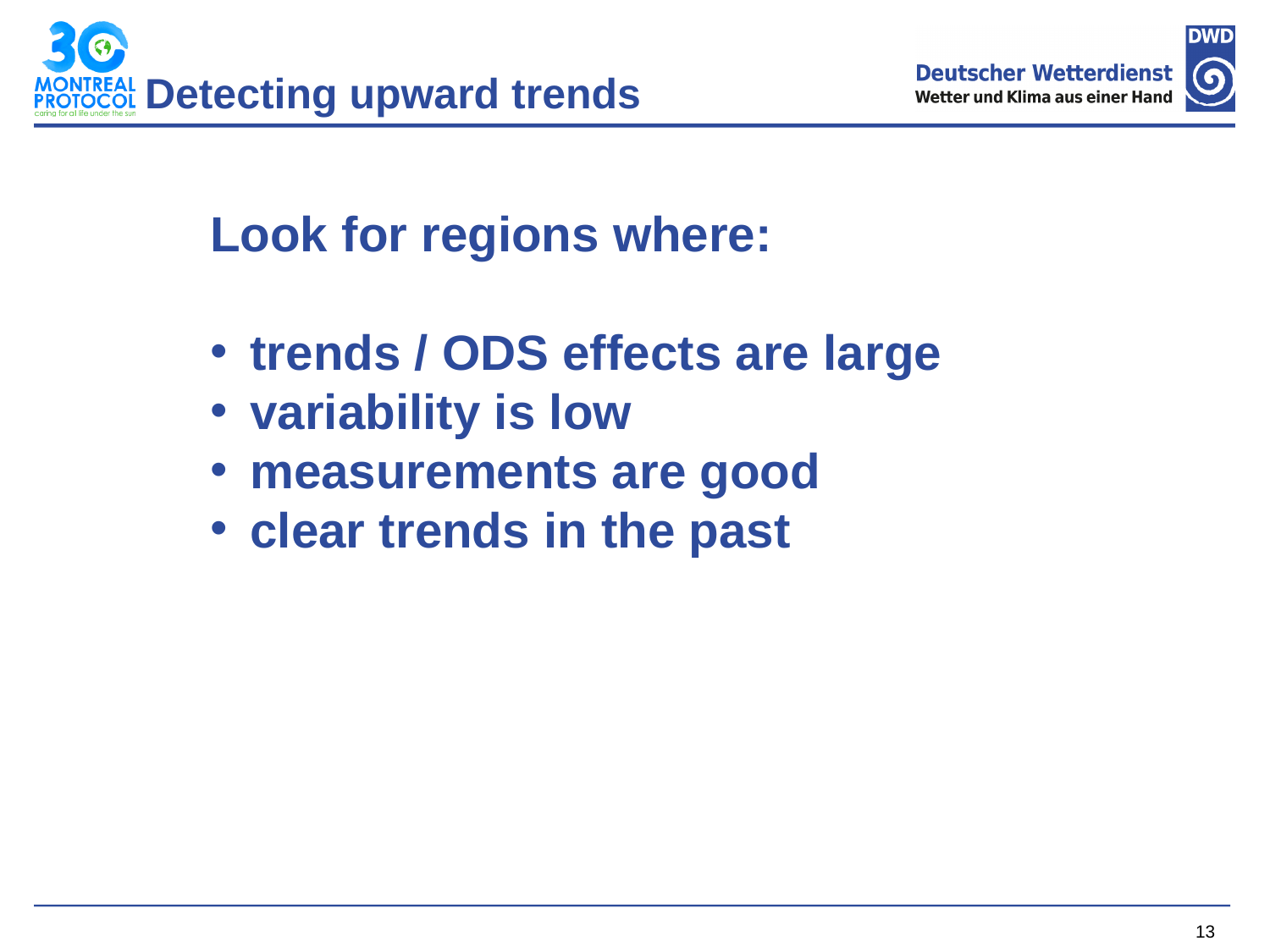

# Detecting upward trends
Look for regions where:

trends / ODS effects are large
variability is low
measurements are good
clear trends in the past

13